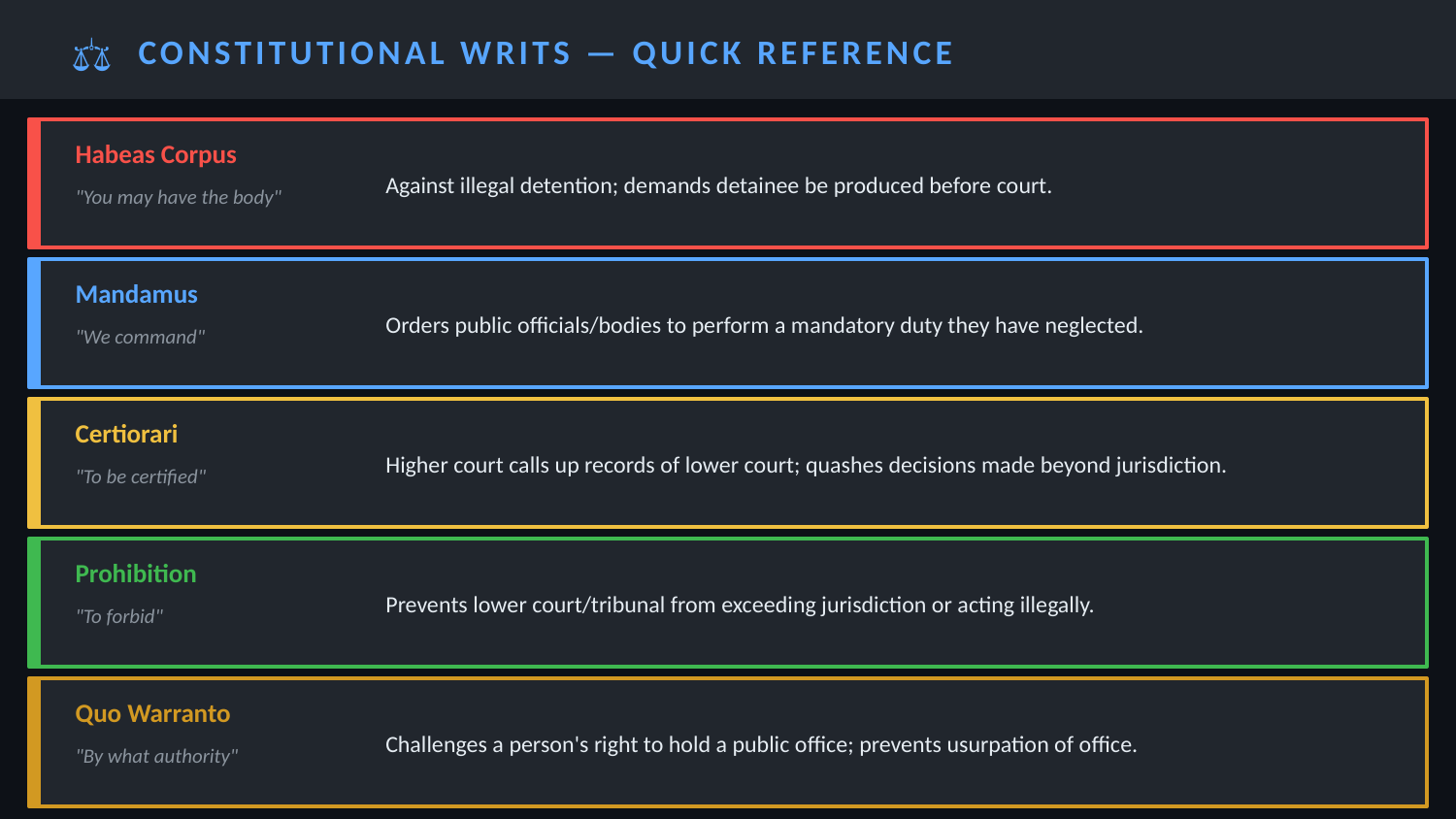

⚖️  CONSTITUTIONAL WRITS — QUICK REFERENCE

Habeas Corpus
Against illegal detention; demands detainee be produced before court.
"You may have the body"

Mandamus
Orders public officials/bodies to perform a mandatory duty they have neglected.
"We command"

Certiorari
Higher court calls up records of lower court; quashes decisions made beyond jurisdiction.
"To be certified"

Prohibition
Prevents lower court/tribunal from exceeding jurisdiction or acting illegally.
"To forbid"

Quo Warranto
Challenges a person's right to hold a public office; prevents usurpation of office.
"By what authority"